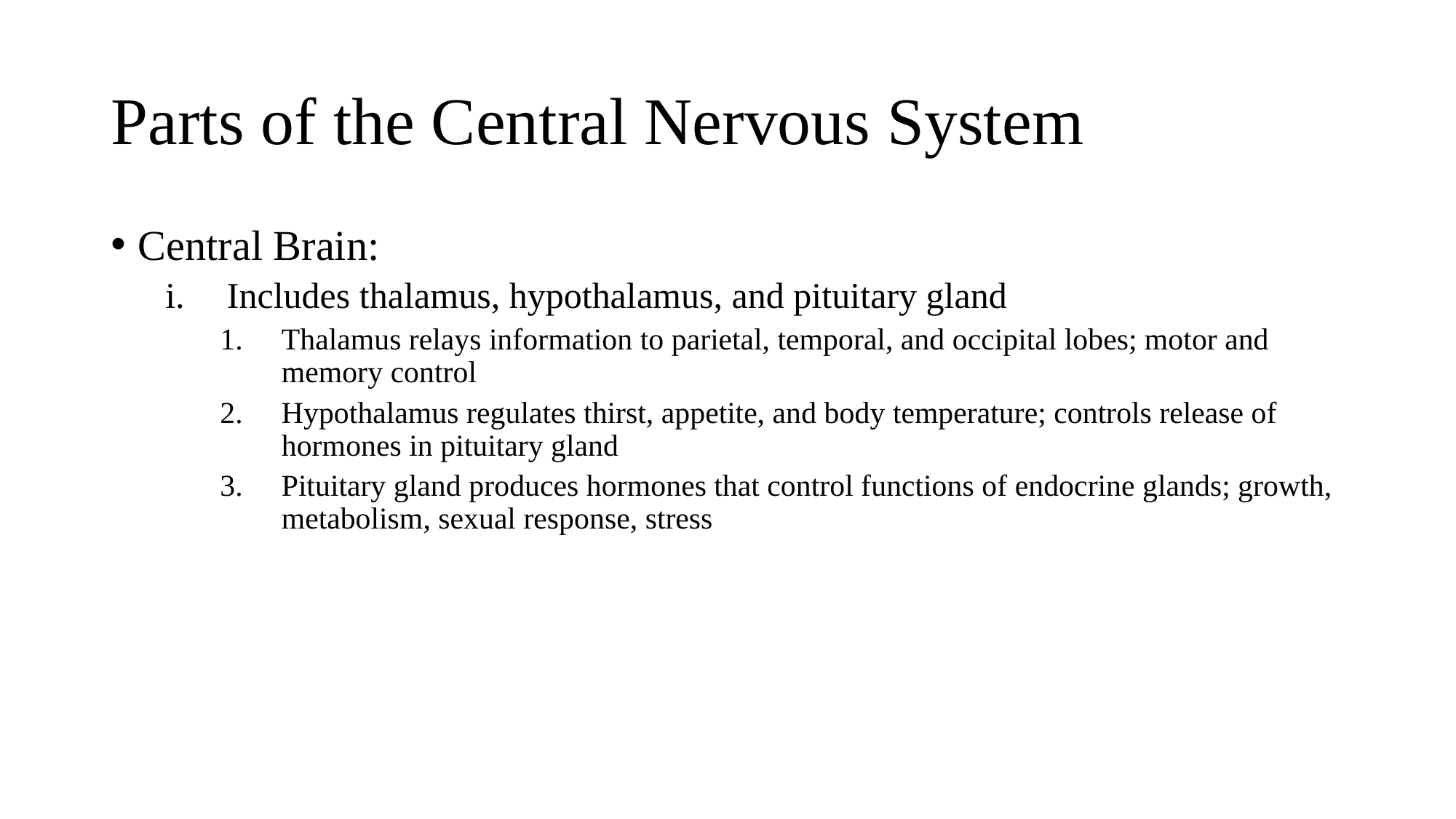

# Parts of the Central Nervous System
Central Brain:
Includes thalamus, hypothalamus, and pituitary gland
Thalamus relays information to parietal, temporal, and occipital lobes; motor and memory control
Hypothalamus regulates thirst, appetite, and body temperature; controls release of hormones in pituitary gland
Pituitary gland produces hormones that control functions of endocrine glands; growth, metabolism, sexual response, stress